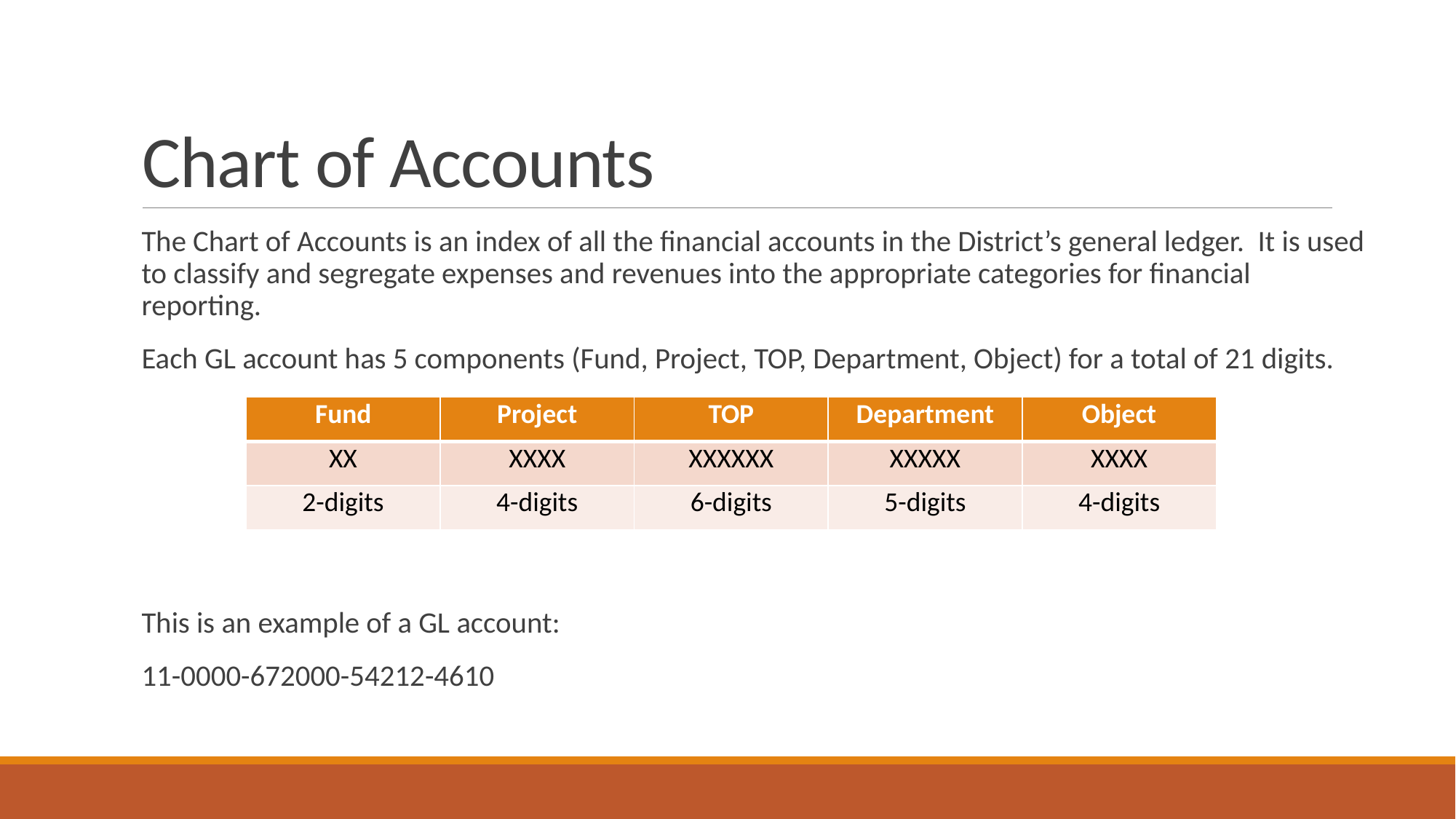

# Chart of Accounts
The Chart of Accounts is an index of all the financial accounts in the District’s general ledger.  It is used to classify and segregate expenses and revenues into the appropriate categories for financial reporting.
Each GL account has 5 components (Fund, Project, TOP, Department, Object) for a total of 21 digits.

This is an example of a GL account:
11-0000-672000-54212-4610
| Fund | Project | TOP | Department | Object |
| --- | --- | --- | --- | --- |
| XX | XXXX | XXXXXX | XXXXX | XXXX |
| 2-digits | 4-digits | 6-digits | 5-digits | 4-digits |